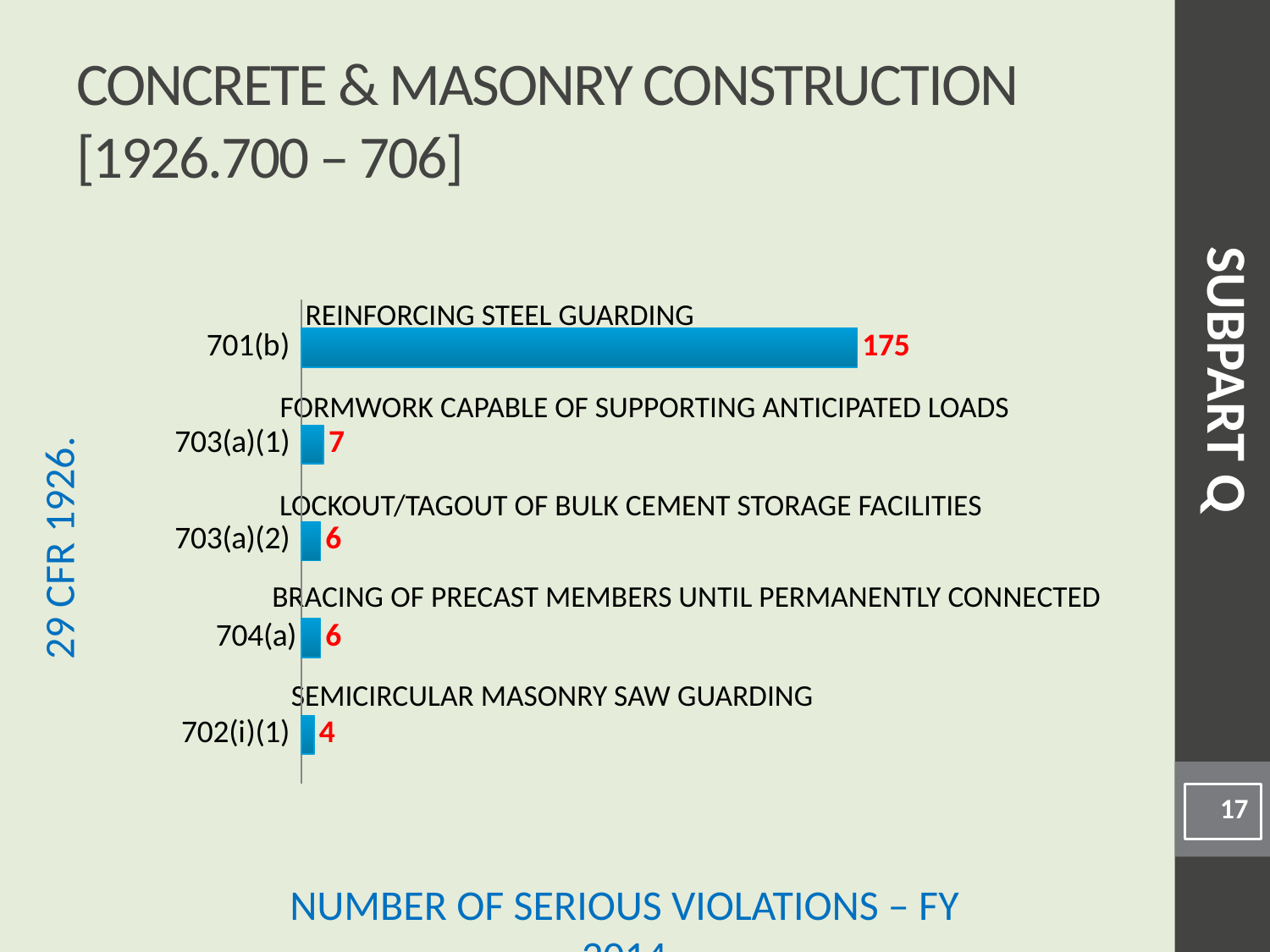

# Concrete & Masonry Construction [1926.700 – 706]

### Chart

| Category |  |
|---|---|
| 702(i)(1)  | 4.0 |
| 704(a) | 6.0 |
| 703(a)(2)  | 6.0 |
| 703(a)(1)  | 7.0 |
| 701(b)  | 175.0 |
Reinforcing Steel Guarding
SUBPART Q
Formwork Capable of Supporting Anticipated Loads
Lockout/Tagout of Bulk Cement Storage Facilities
Bracing of Precast Members until Permanently Connected
Semicircular Masonry Saw Guarding
17